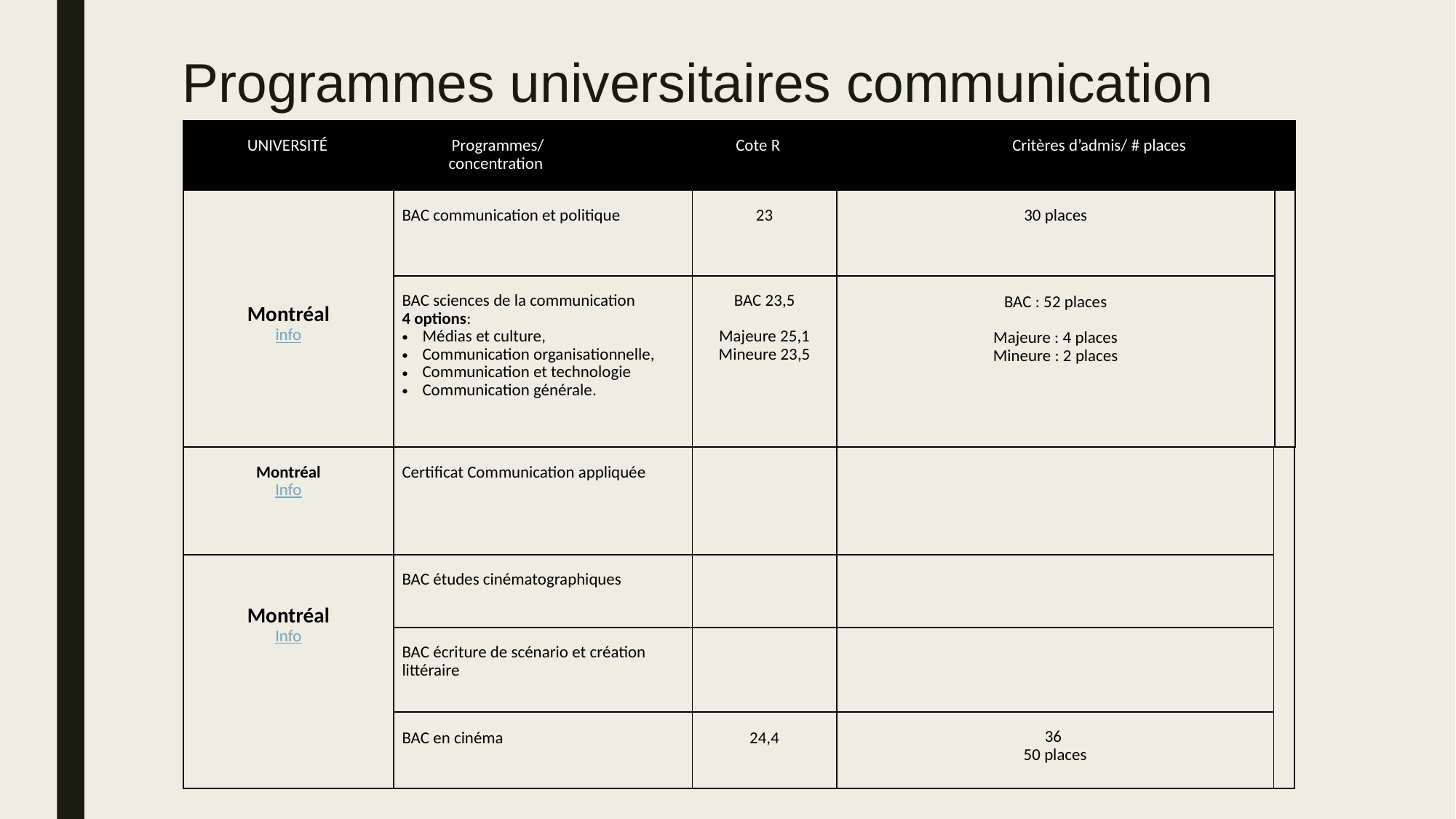

# Programmes universitaires communication
| UNIVERSITÉ | Programmes/ concentration | Cote R |  | Critères d’admis/ # places |
| --- | --- | --- | --- | --- |
| Montréal info | BAC communication et politique | 23 | 30 places |  |
| --- | --- | --- | --- | --- |
|  | BAC sciences de la communication 4 options: Médias et culture, Communication organisationnelle, Communication et technologie Communication générale. | BAC 23,5 Majeure 25,1 Mineure 23,5 | BAC : 52 places Majeure : 4 places Mineure : 2 places |  |
| Montréal Info | Certificat Communication appliquée |  |  |  |
| --- | --- | --- | --- | --- |
| Montréal Info | BAC études cinématographiques |  |  |  |
|  | BAC écriture de scénario et création littéraire |  |  |  |
|  | BAC en cinéma | 24,4 | 36  50 places |  |